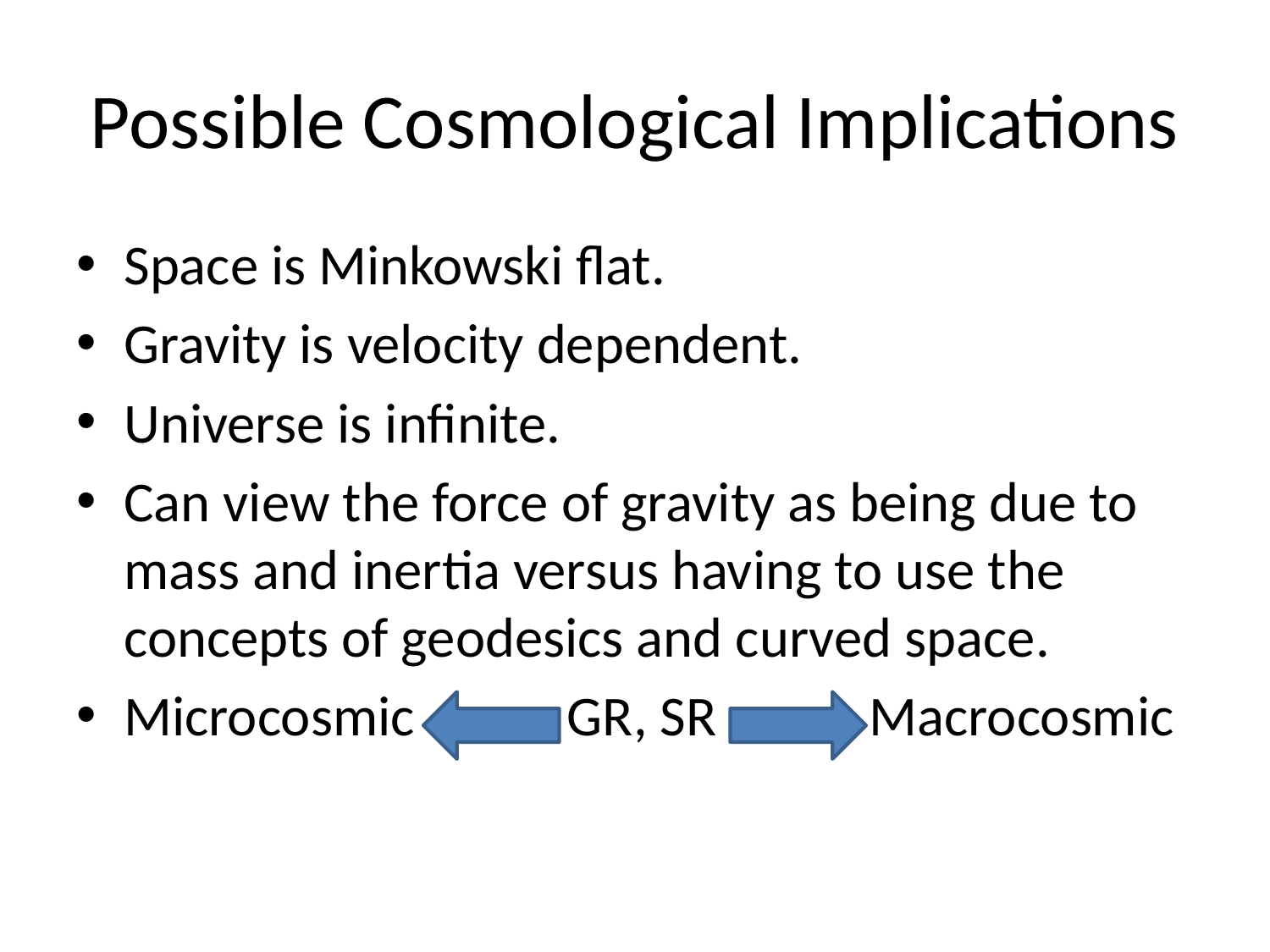

# Possible Cosmological Implications
Space is Minkowski flat.
Gravity is velocity dependent.
Universe is infinite.
Can view the force of gravity as being due to mass and inertia versus having to use the concepts of geodesics and curved space.
Microcosmic            GR, SR            Macrocosmic